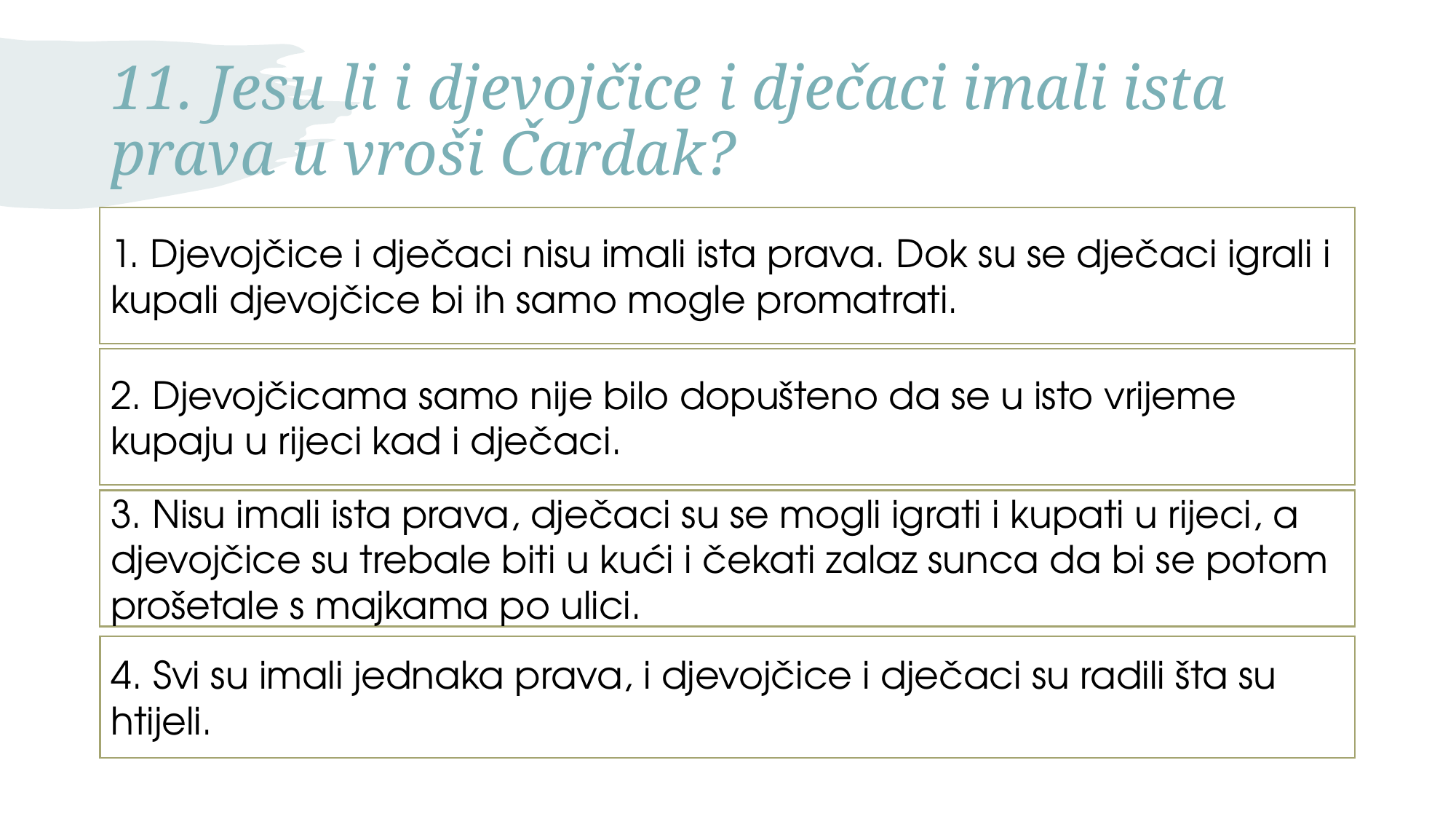

# 11. Jesu li i djevojčice i dječaci imali ista prava u vroši Čardak?
1. Djevojčice i dječaci nisu imali ista prava. Dok su se dječaci igrali i kupali djevojčice bi ih samo mogle promatrati.
2. Djevojčicama samo nije bilo dopušteno da se u isto vrijeme kupaju u rijeci kad i dječaci.
3. Nisu imali ista prava, dječaci su se mogli igrati i kupati u rijeci, a djevojčice su trebale biti u kući i čekati zalaz sunca da bi se potom prošetale s majkama po ulici.
4. Svi su imali jednaka prava, i djevojčice i dječaci su radili šta su htijeli.